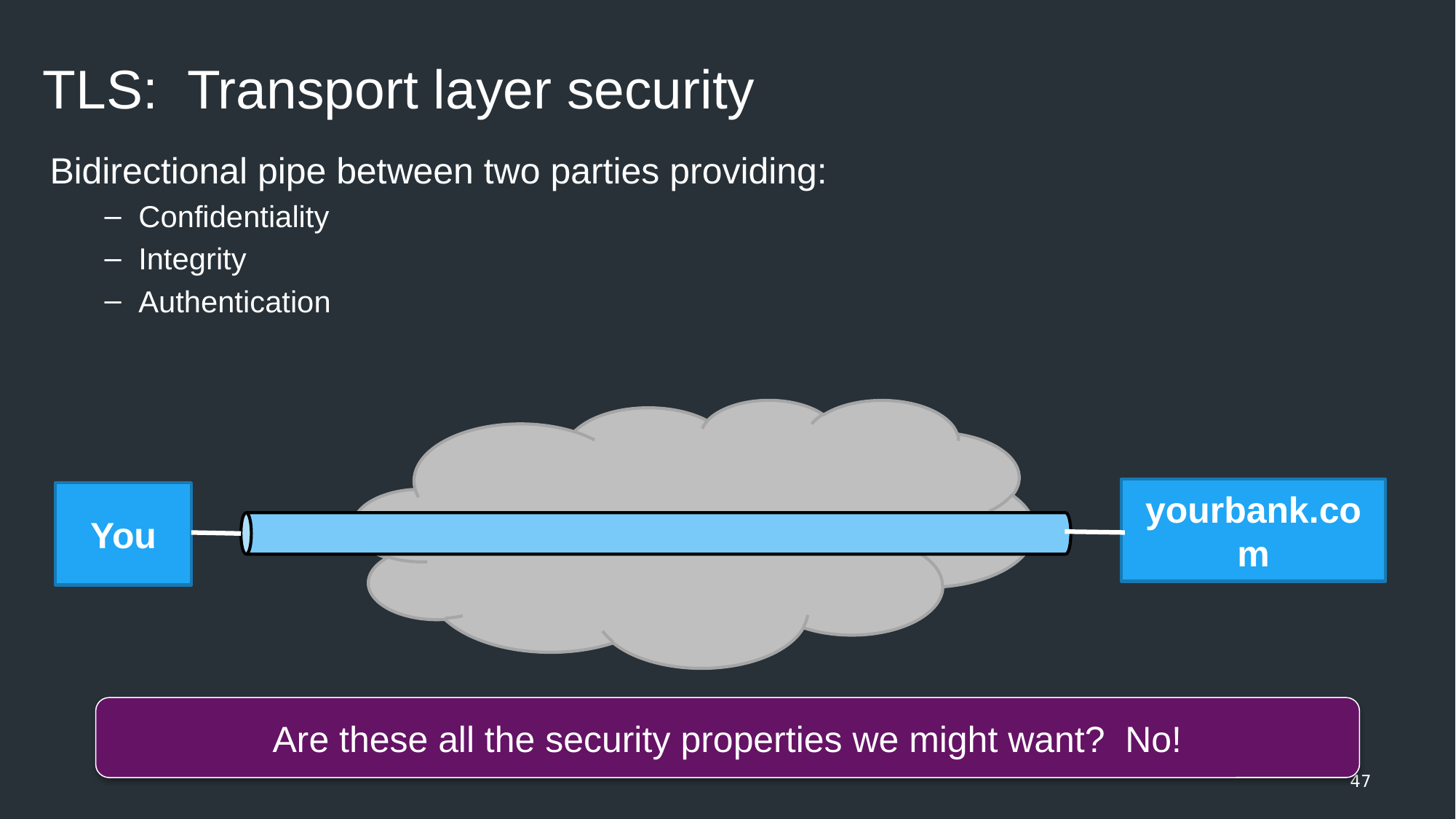

TLS:  Transport layer security

Bidirectional pipe between two parties providing:
Confidentiality
Integrity
Authentication

yourbank.com
You
Are these all the security properties we might want?  No!
47